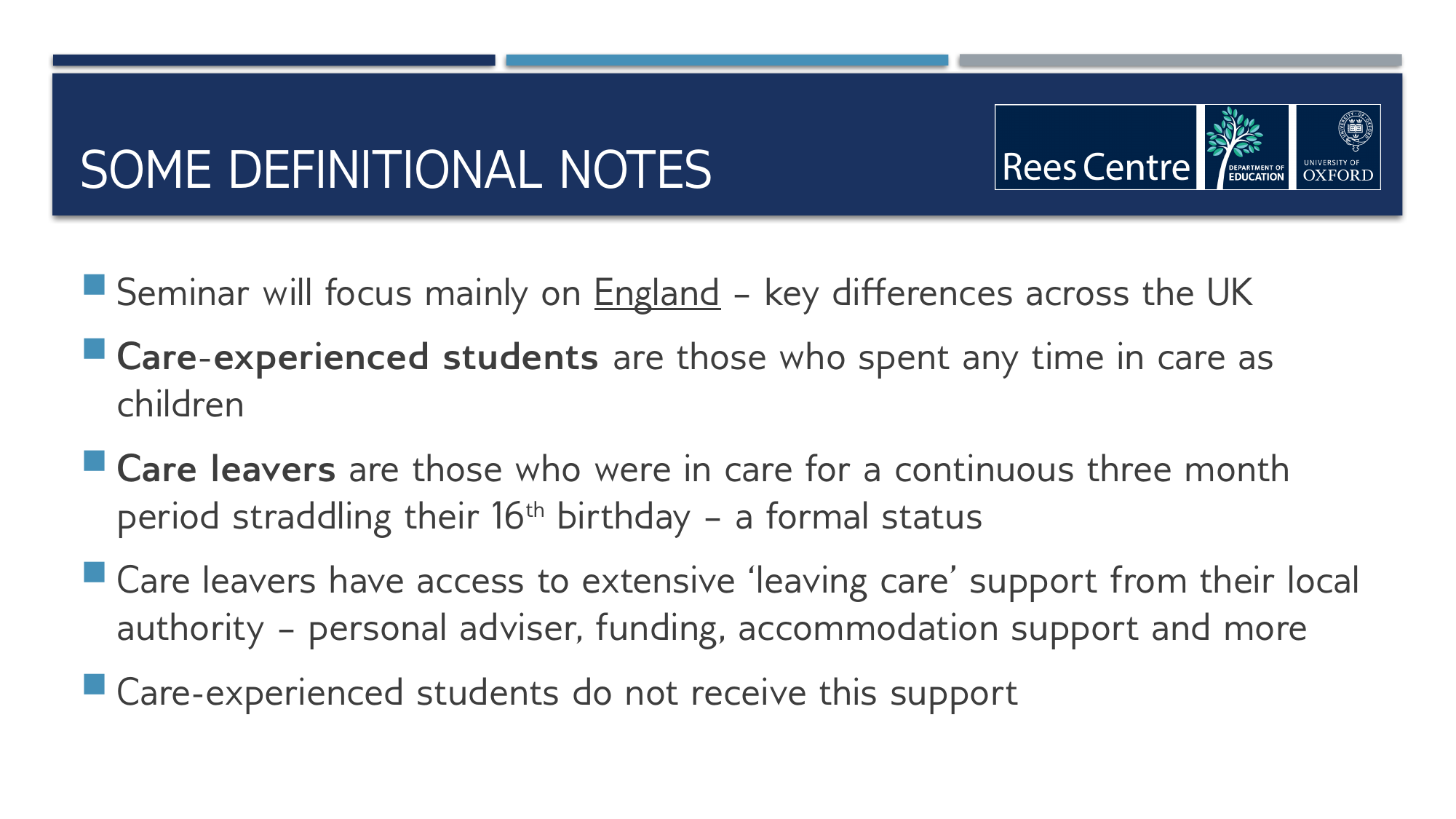

# Some definitional notes
Seminar will focus mainly on England – key differences across the UK
Care-experienced students are those who spent any time in care as children
Care leavers are those who were in care for a continuous three month period straddling their 16th birthday – a formal status
Care leavers have access to extensive ‘leaving care’ support from their local authority – personal adviser, funding, accommodation support and more
Care-experienced students do not receive this support